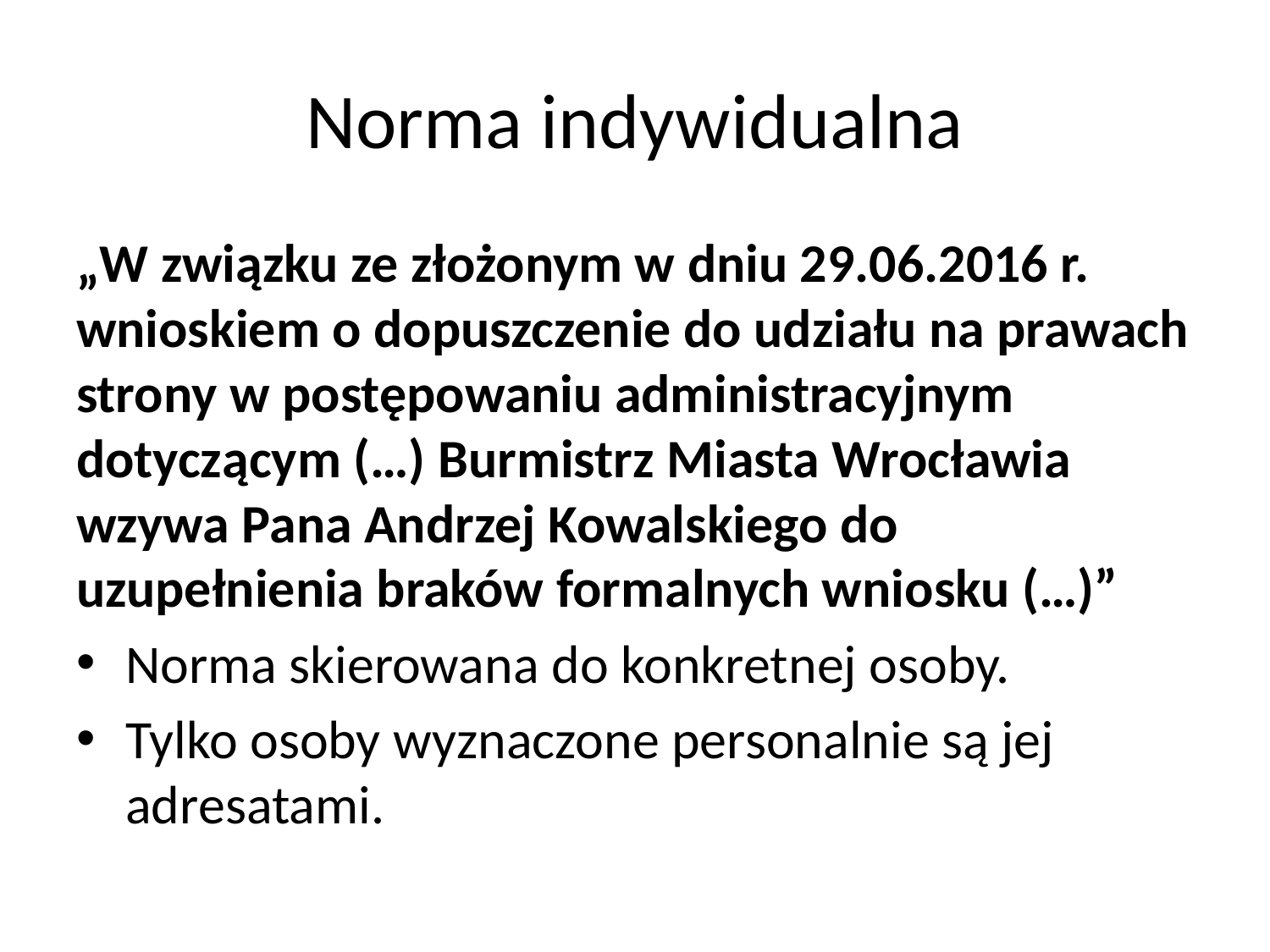

# Norma indywidualna
„W związku ze złożonym w dniu 29.06.2016 r. wnioskiem o dopuszczenie do udziału na prawach strony w postępowaniu administracyjnym dotyczącym (…) Burmistrz Miasta Wrocławia wzywa Pana Andrzej Kowalskiego do uzupełnienia braków formalnych wniosku (…)”
Norma skierowana do konkretnej osoby.
Tylko osoby wyznaczone personalnie są jej adresatami.